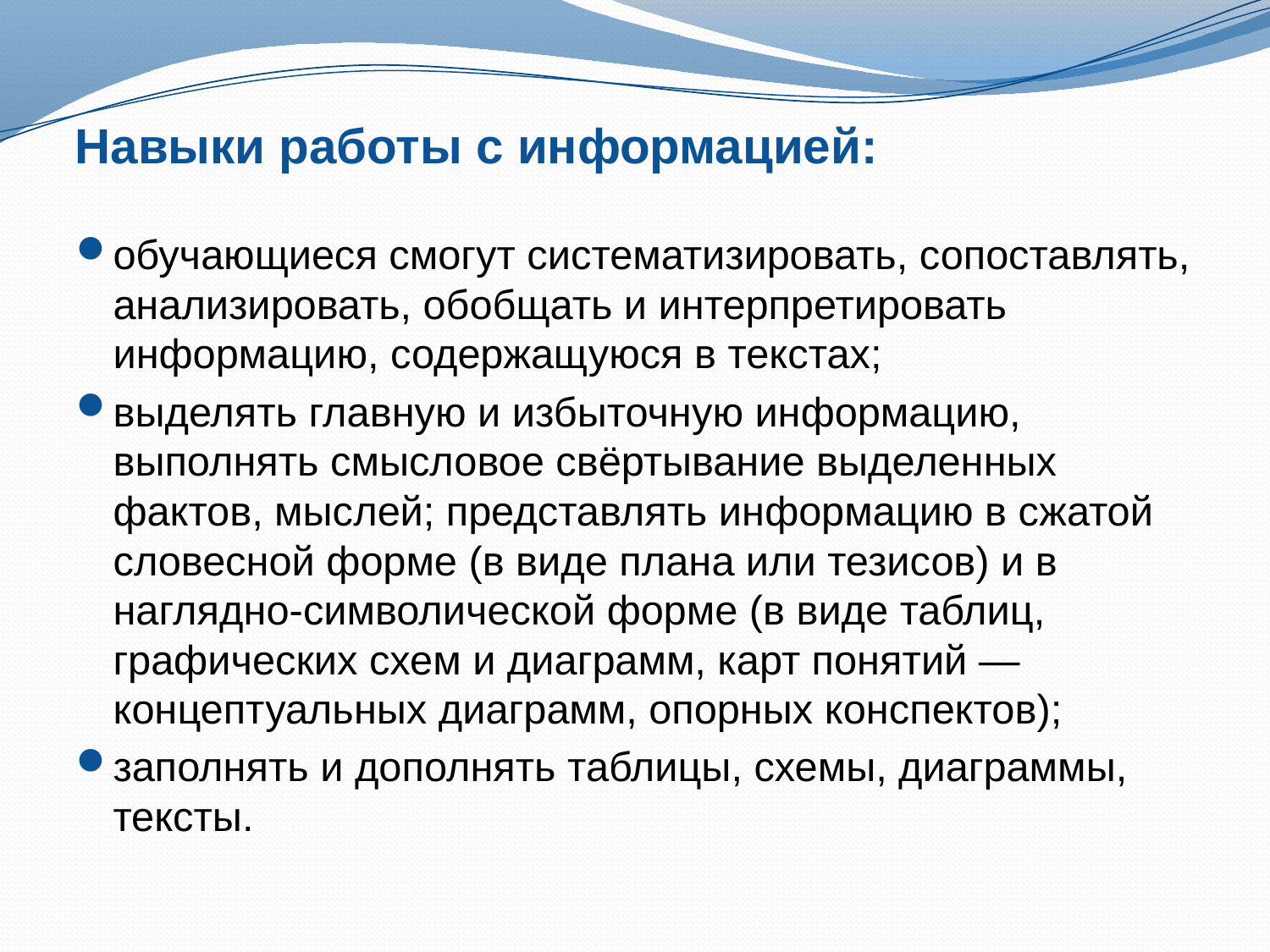

# Навыки работы с информацией:
обучающиеся смогут систематизировать, сопоставлять, анализировать, обобщать и интерпретировать информацию, содержащуюся в текстах;
выделять главную и избыточную информацию, выполнять смысловое свёртывание выделенных фактов, мыслей; представлять информацию в сжатой словесной форме (в виде плана или тезисов) и в наглядно-символической форме (в виде таблиц, графических схем и диаграмм, карт понятий — концептуальных диаграмм, опорных конспектов);
заполнять и дополнять таблицы, схемы, диаграммы, тексты.